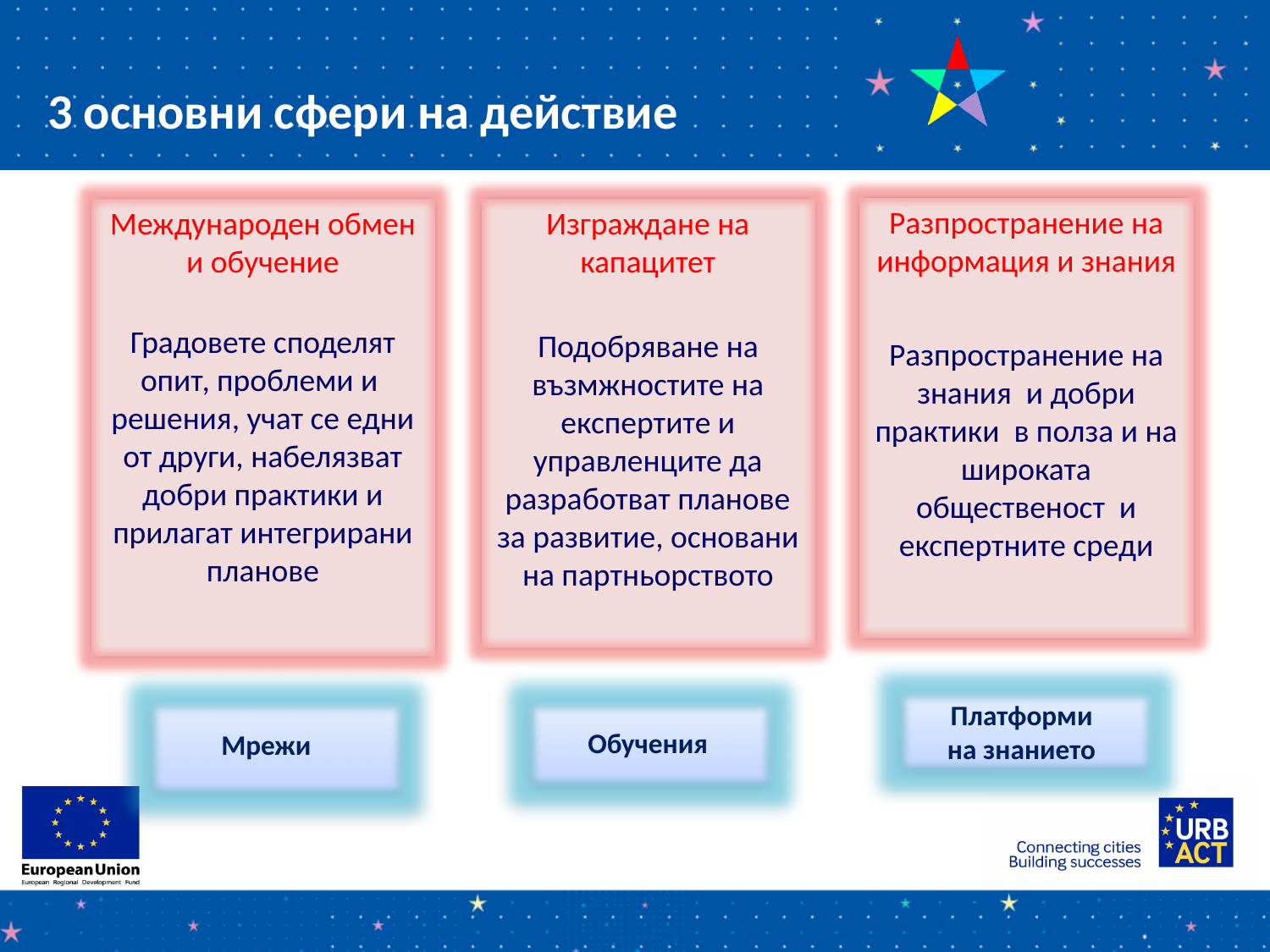

3 основни сфери на действие
Разпространение на информация и знания

Разпространение на знания  и добри практики  в полза и на широката общественост  и експертните среди
Изграждане на капацитет

Подобряване на възмжностите на експертите и управленците да разработват планове за развитие, основани на партньорството
Международен обмен и обучение

Градовете споделят опит, проблеми и  решения, учат се едни от други, набелязват добри практики и прилагат интегрирани планове

Платформи на знанието

Обучения
Мрежи